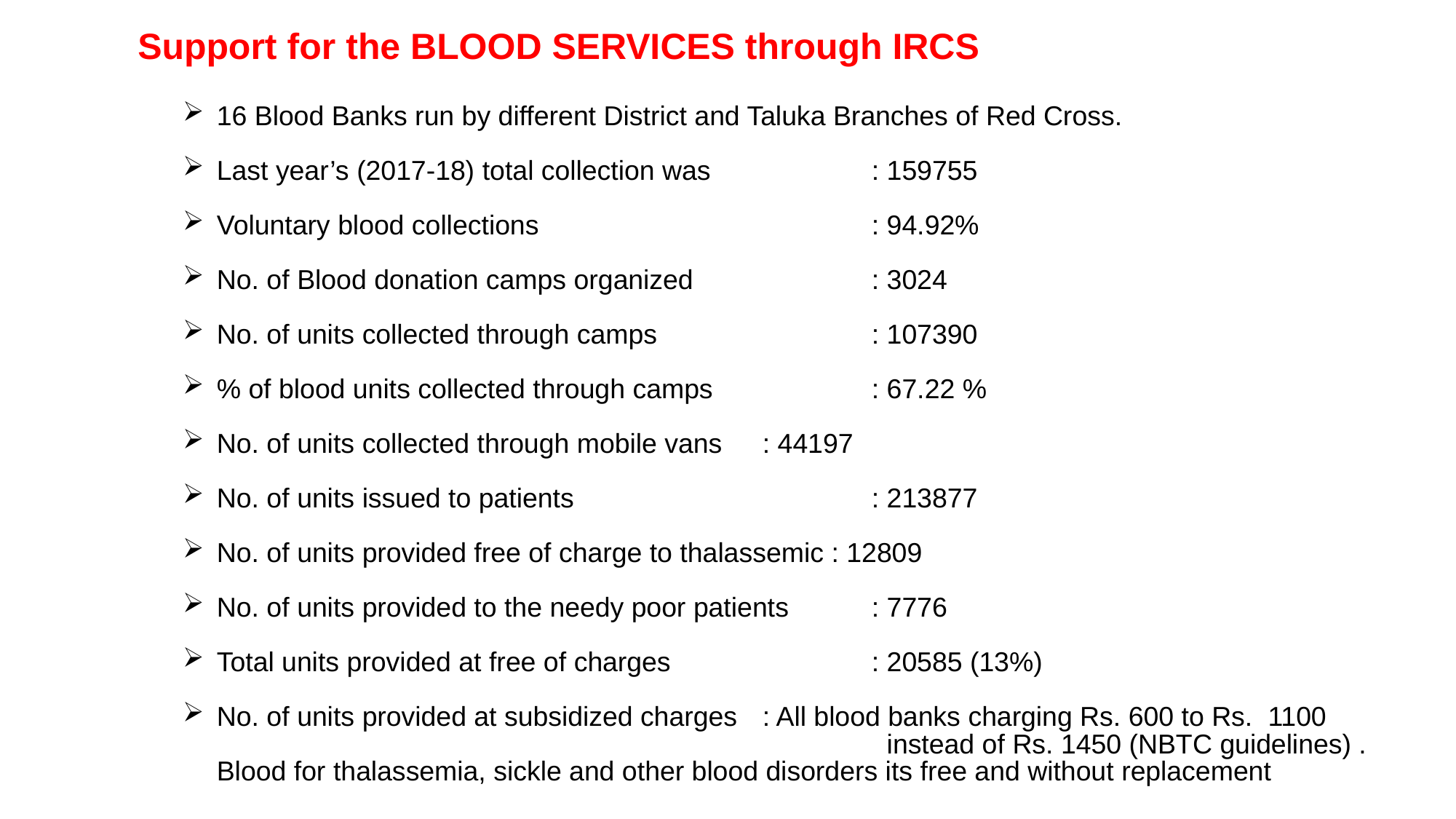

Support for the BLOOD SERVICES through IRCS

16 Blood Banks run by different District and Taluka Branches of Red Cross.

Last year’s (2017-18) total collection was	 	: 159755

Voluntary blood collections 		 	: 94.92%

No. of Blood donation camps organized 	 	: 3024

No. of units collected through camps 	 	: 107390

% of blood units collected through camps	 	: 67.22 %

No. of units collected through mobile vans 	: 44197

No. of units issued to patients		 	: 213877

No. of units provided free of charge to thalassemic : 12809

No. of units provided to the needy poor patients 	: 7776

Total units provided at free of charges 		: 20585 (13%)

No. of units provided at subsidized charges 	: All blood banks charging Rs. 600 to Rs.  1100 						  instead of Rs. 1450 (NBTC guidelines) . Blood for thalassemia, sickle and other blood disorders its free and without replacement